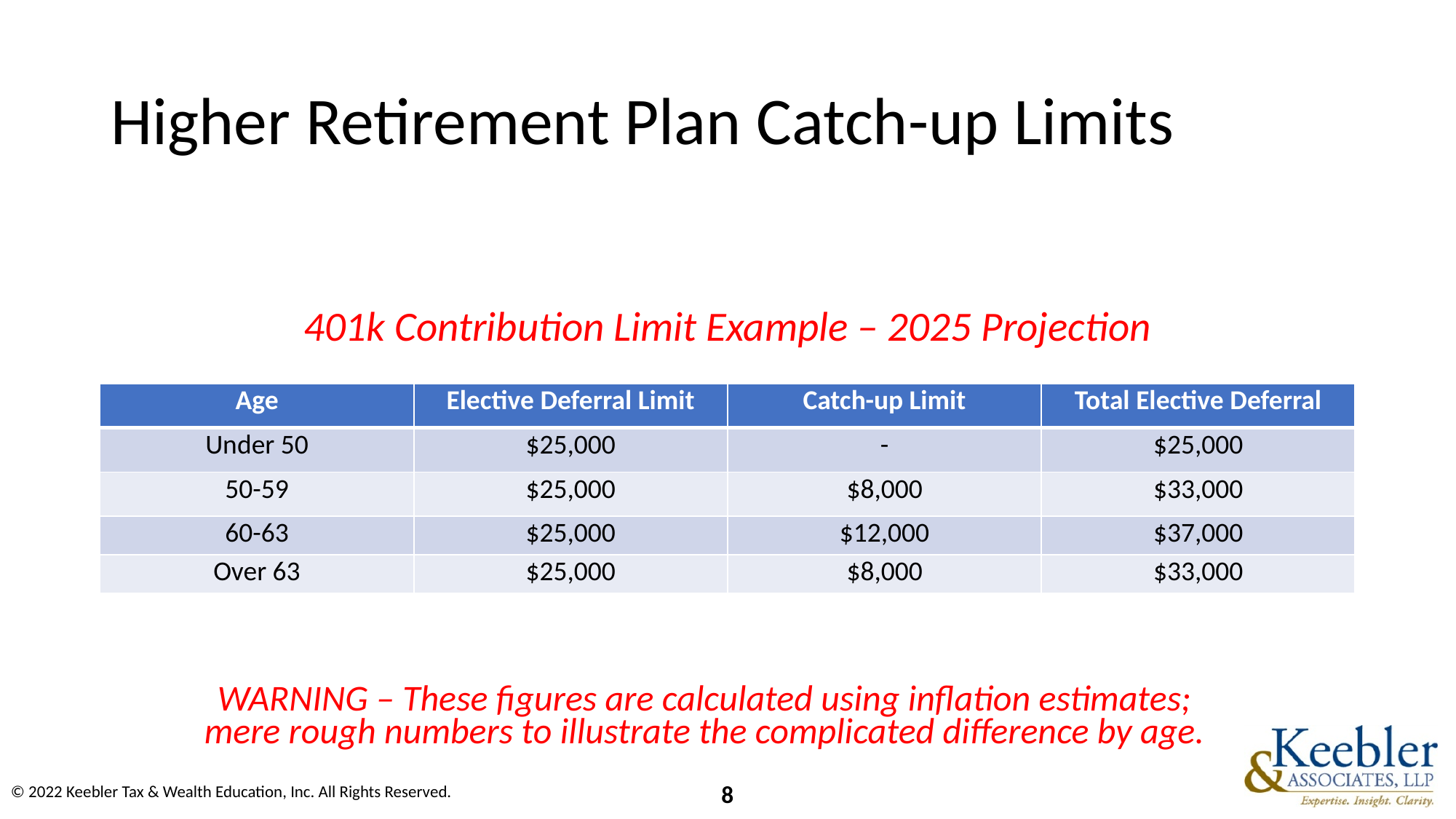

# Higher Retirement Plan Catch-up Limits
401k Contribution Limit Example – 2025 Projection
| Age | Elective Deferral Limit | Catch-up Limit | Total Elective Deferral |
| --- | --- | --- | --- |
| Under 50 | $25,000 | - | $25,000 |
| 50-59 | $25,000 | $8,000 | $33,000 |
| 60-63 | $25,000 | $12,000 | $37,000 |
| Over 63 | $25,000 | $8,000 | $33,000 |
WARNING – These figures are calculated using inflation estimates; mere rough numbers to illustrate the complicated difference by age.